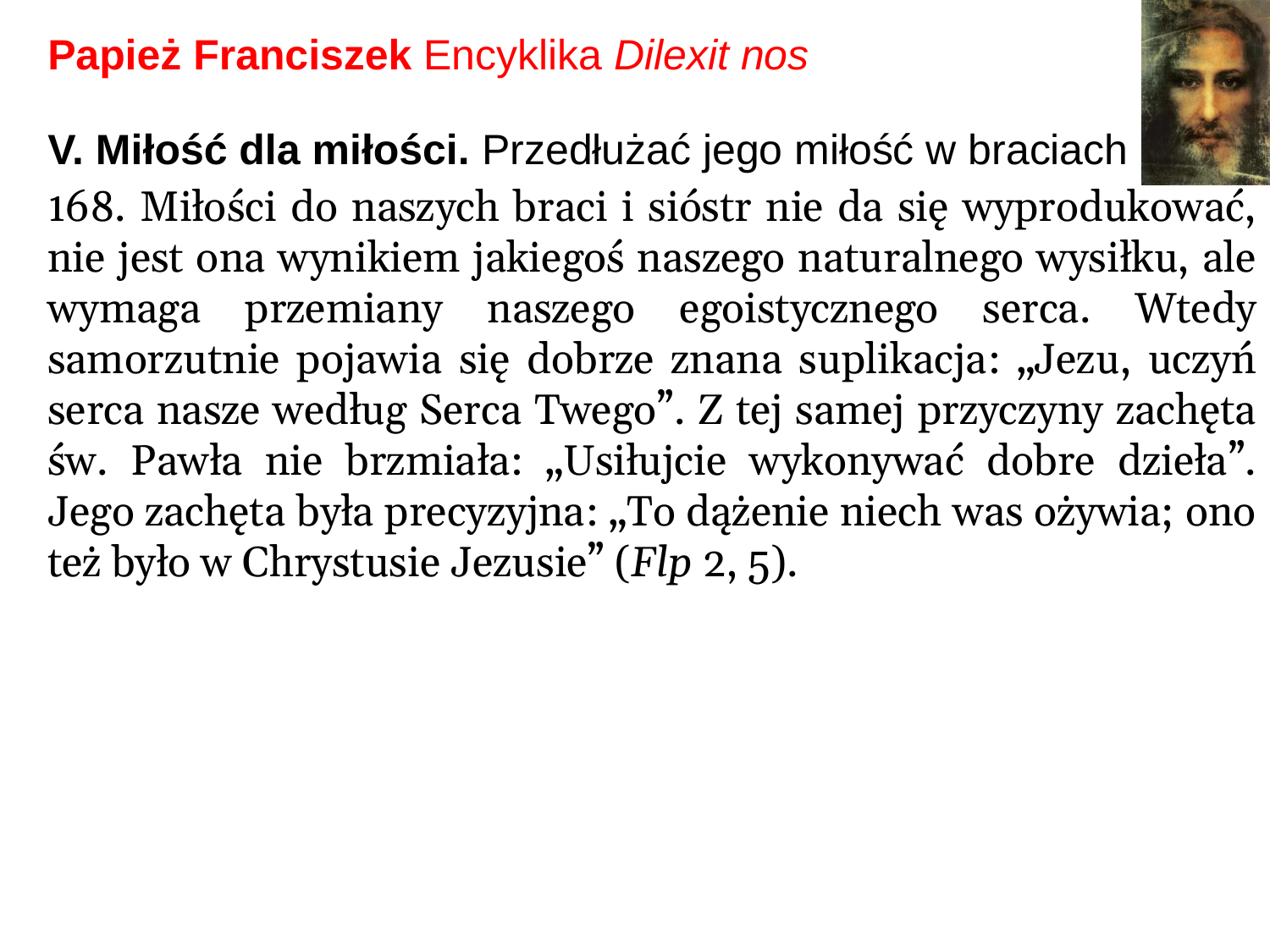

# Papież Franciszek Encyklika Dilexit nos
V. Miłość dla miłości. Przedłużać jego miłość w braciach
168. Miłości do naszych braci i sióstr nie da się wyprodukować, nie jest ona wynikiem jakiegoś naszego naturalnego wysiłku, ale wymaga przemiany naszego egoistycznego serca. Wtedy samorzutnie pojawia się dobrze znana suplikacja: „Jezu, uczyń serca nasze według Serca Twego”. Z tej samej przyczyny zachęta św. Pawła nie brzmiała: „Usiłujcie wykonywać dobre dzieła”. Jego zachęta była precyzyjna: „To dążenie niech was ożywia; ono też było w Chrystusie Jezusie” (Flp 2, 5).